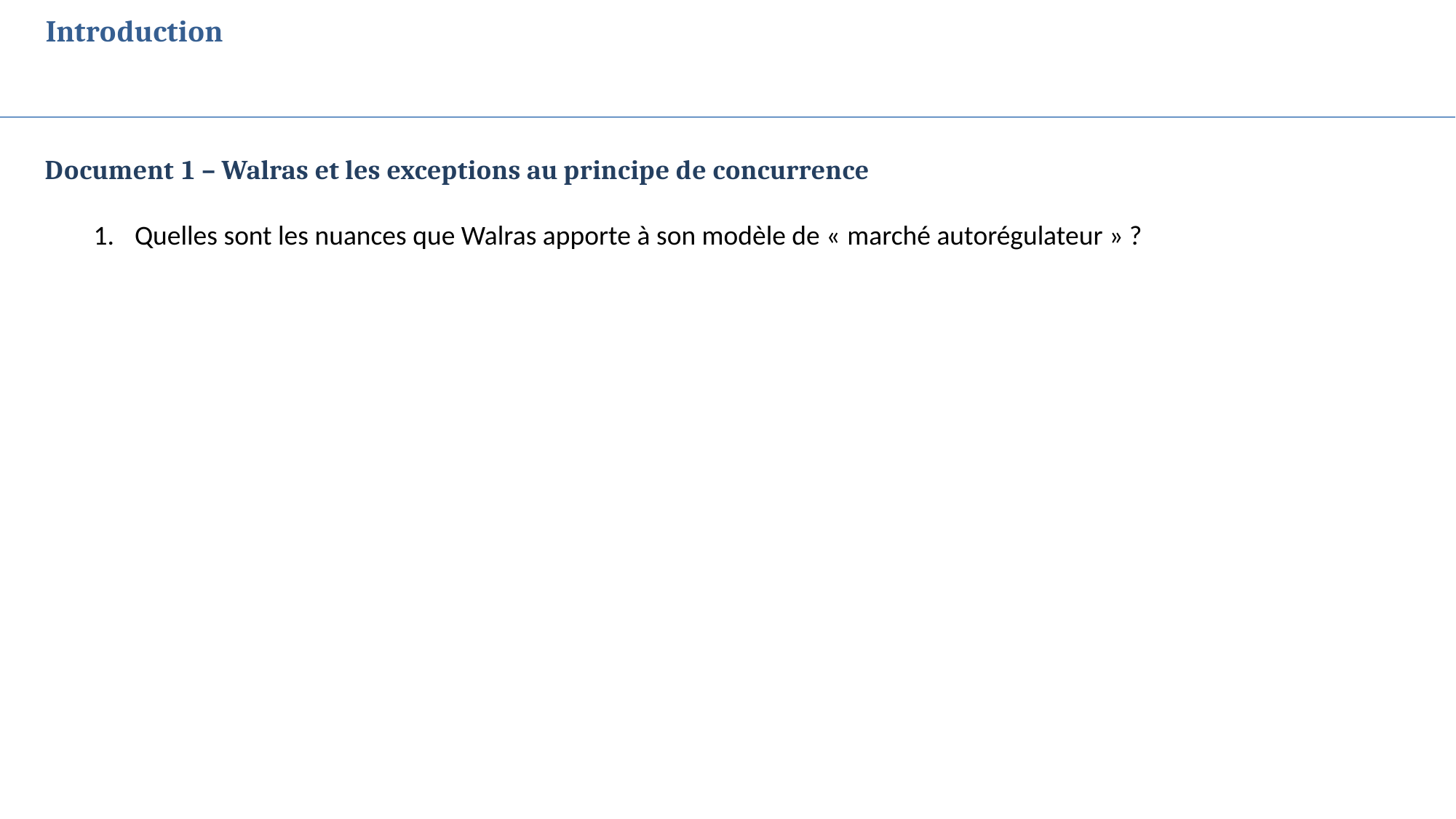

Introduction

Document 1 – Walras et les exceptions au principe de concurrence
Quelles sont les nuances que Walras apporte à son modèle de « marché autorégulateur » ?